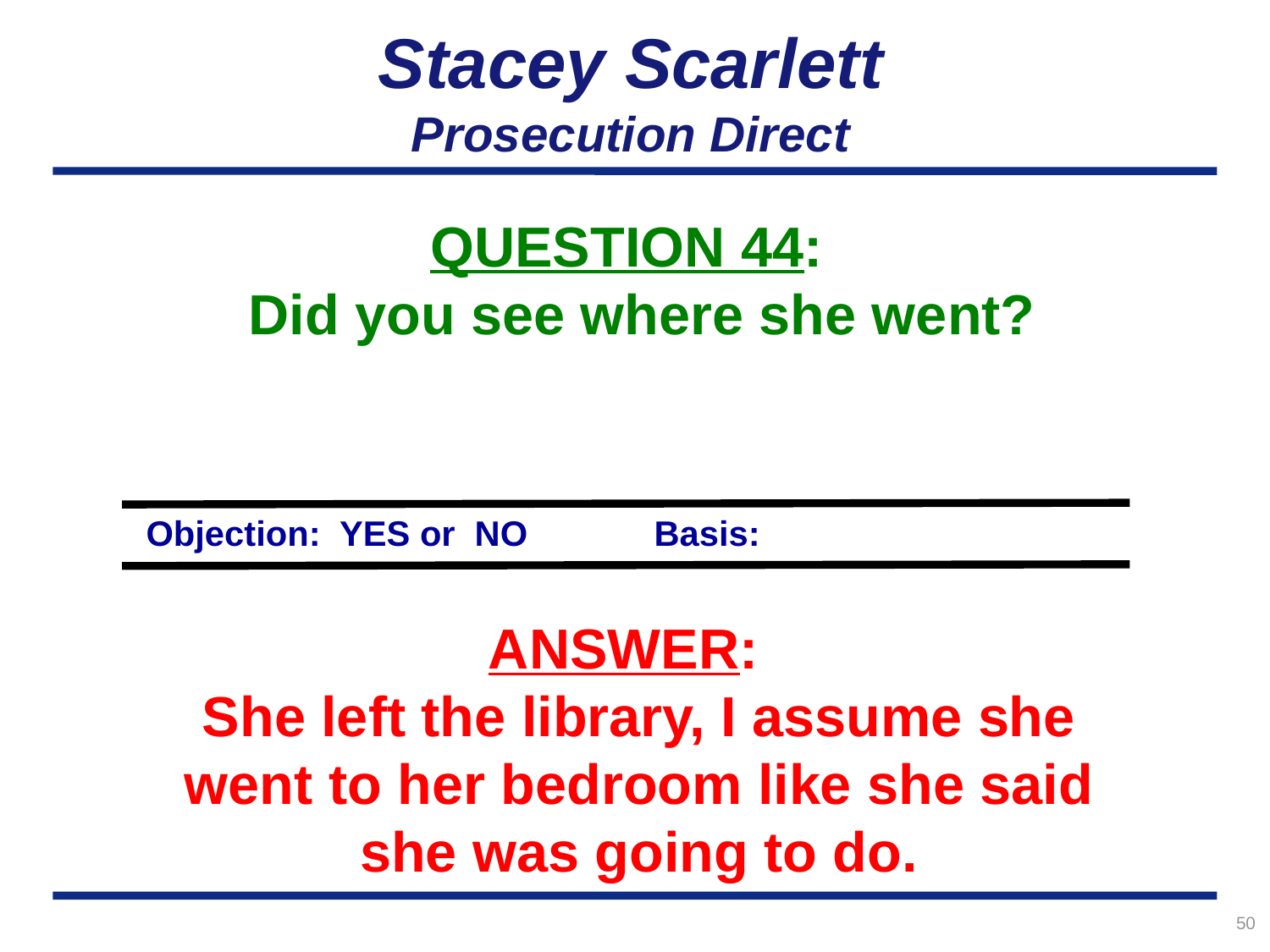

# Stacey Scarlett Prosecution Direct
QUESTION 44:
Did you see where she went?
Objection:  YES or  NO	Basis:
ANSWER:
She left the library, I assume she went to her bedroom like she said she was going to do.
50